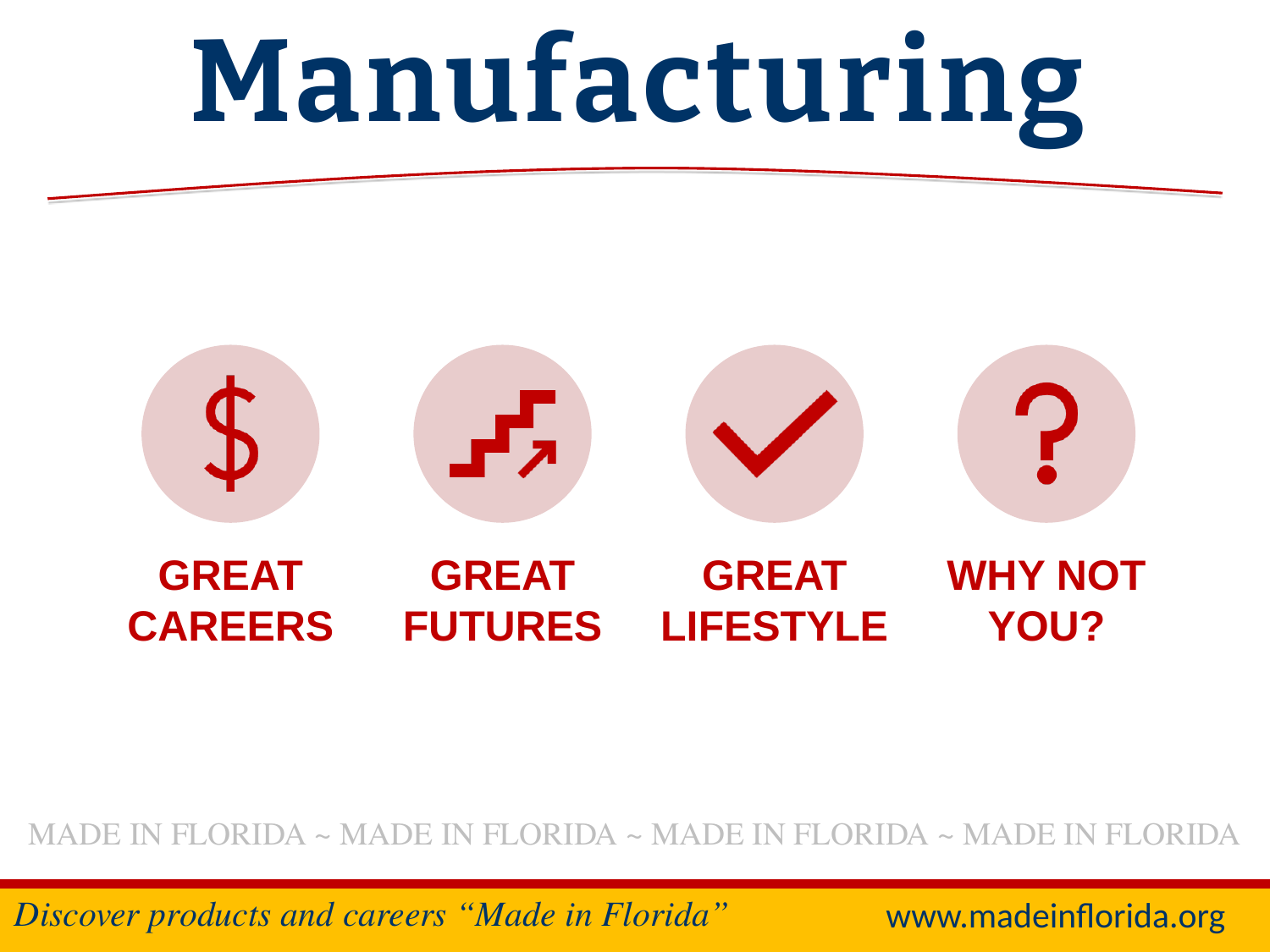

Manufacturing

Great Careers
Great Futures
Great Lifestyle
Why not YOU?
MADE IN FLORIDA ~ MADE IN FLORIDA ~ MADE IN FLORIDA ~ MADE IN FLORIDA
www.madeinflorida.org